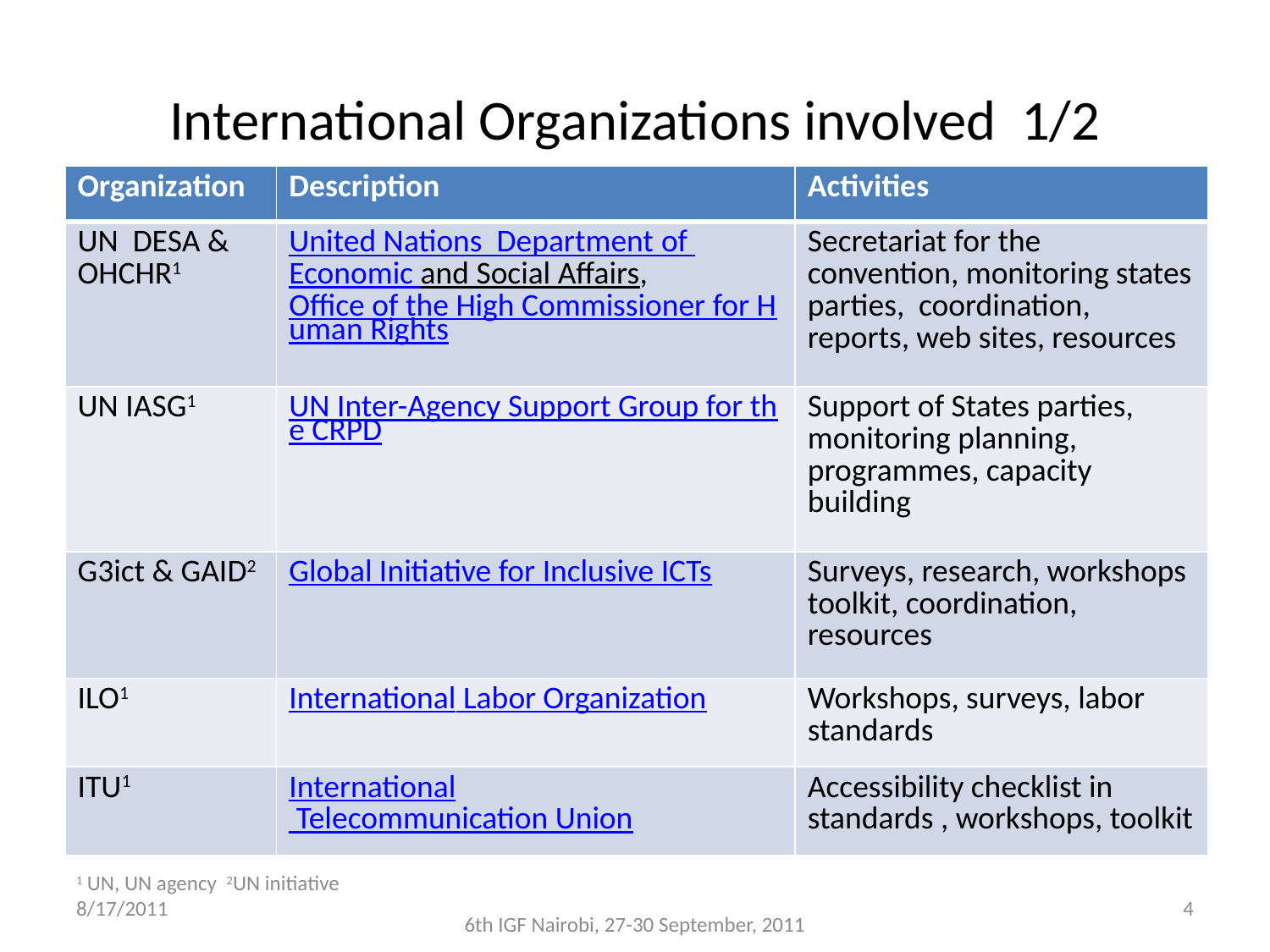

# International Organizations involved  1/2
| Organization | Description | Activities |
| --- | --- | --- |
| UN DESA & OHCHR1 | United Nations Department of Economic and Social Affairs, Office of the High Commissioner for Human Rights | Secretariat for the convention, monitoring states parties, coordination, reports, web sites, resources |
| UN IASG1 | UN Inter-Agency Support Group for the CRPD | Support of States parties, monitoring planning, programmes, capacity building |
| G3ict & GAID2 | Global Initiative for Inclusive ICTs | Surveys, research, workshops toolkit, coordination, resources |
| ILO1 | International Labor Organization | Workshops, surveys, labor standards |
| ITU1 | International Telecommunication Union | Accessibility checklist in standards , workshops, toolkit |
1 UN, UN agency  2UN initiative
8/17/2011

4
6th IGF Nairobi, 27-30 September, 2011